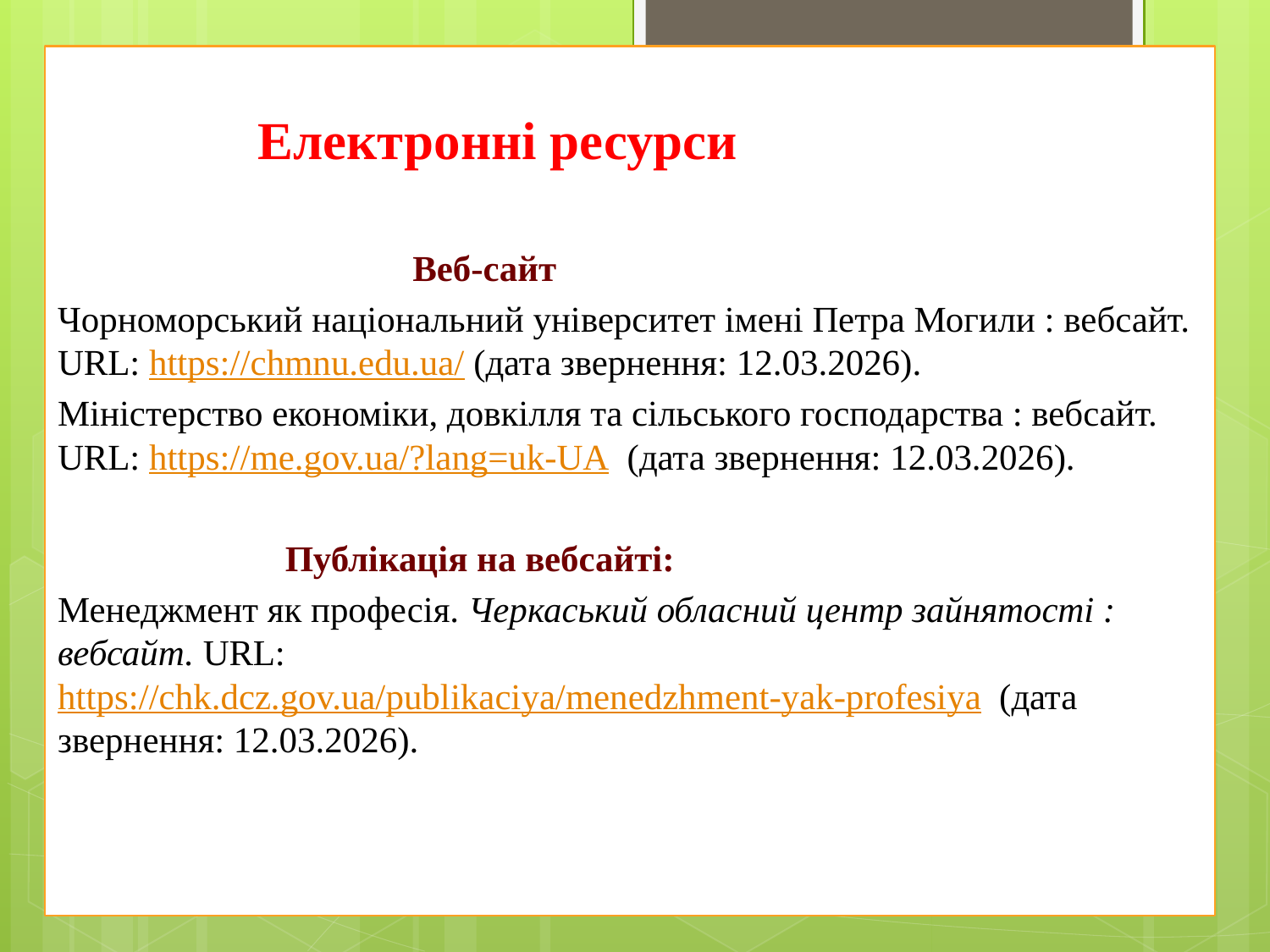

Електронні ресурси
                                       Веб-сайт
Чорноморський національний університет імені Петра Могили : вебсайт. URL: https://chmnu.edu.ua/ (дата звернення: 12.03.2026).
Міністерство економіки, довкілля та сільського господарства : вебсайт. URL: https://me.gov.ua/?lang=uk-UA  (дата звернення: 12.03.2026).

                         Публікація на вебсайті:
Менеджмент як професія. Черкаський обласний центр зайнятості : вебсайт. URL: https://chk.dcz.gov.ua/publikaciya/menedzhment-yak-profesiya  (дата звернення: 12.03.2026).